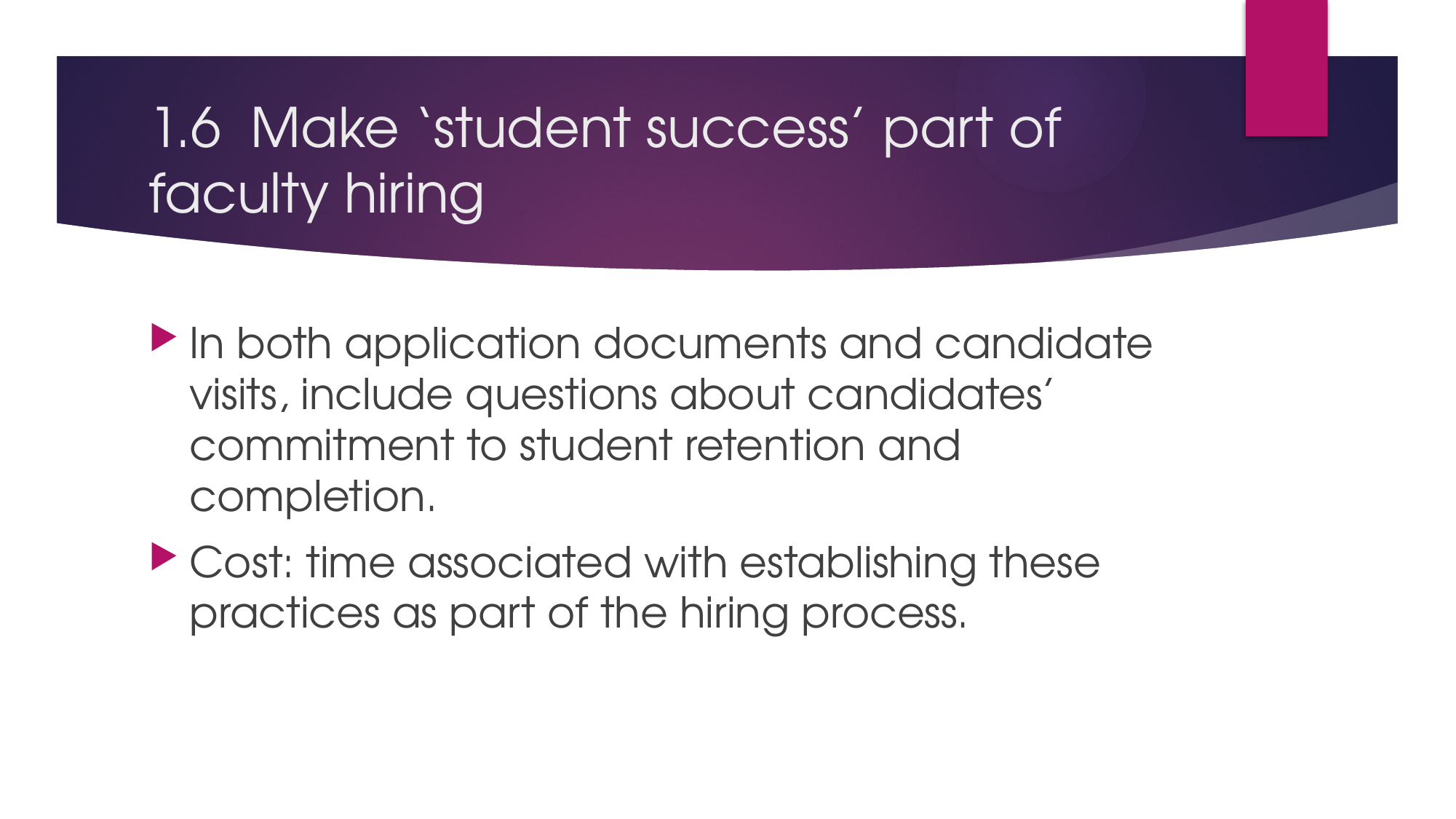

# 1.6  Make ‘student success’ part of faculty hiring
In both application documents and candidate visits, include questions about candidates’ commitment to student retention and completion.
Cost: time associated with establishing these practices as part of the hiring process.